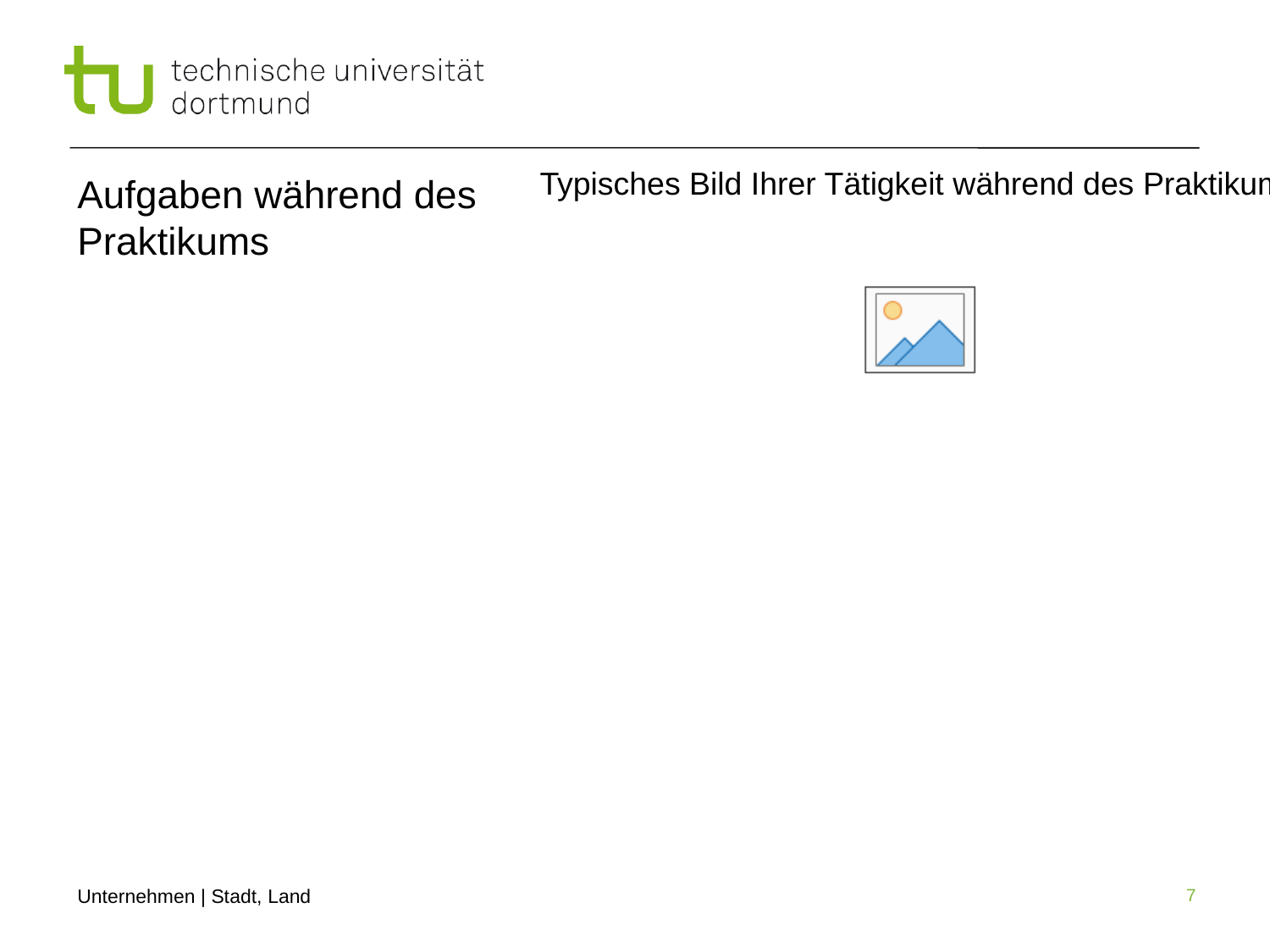

# Aufgaben während des Praktikums

Unternehmen | Stadt, Land